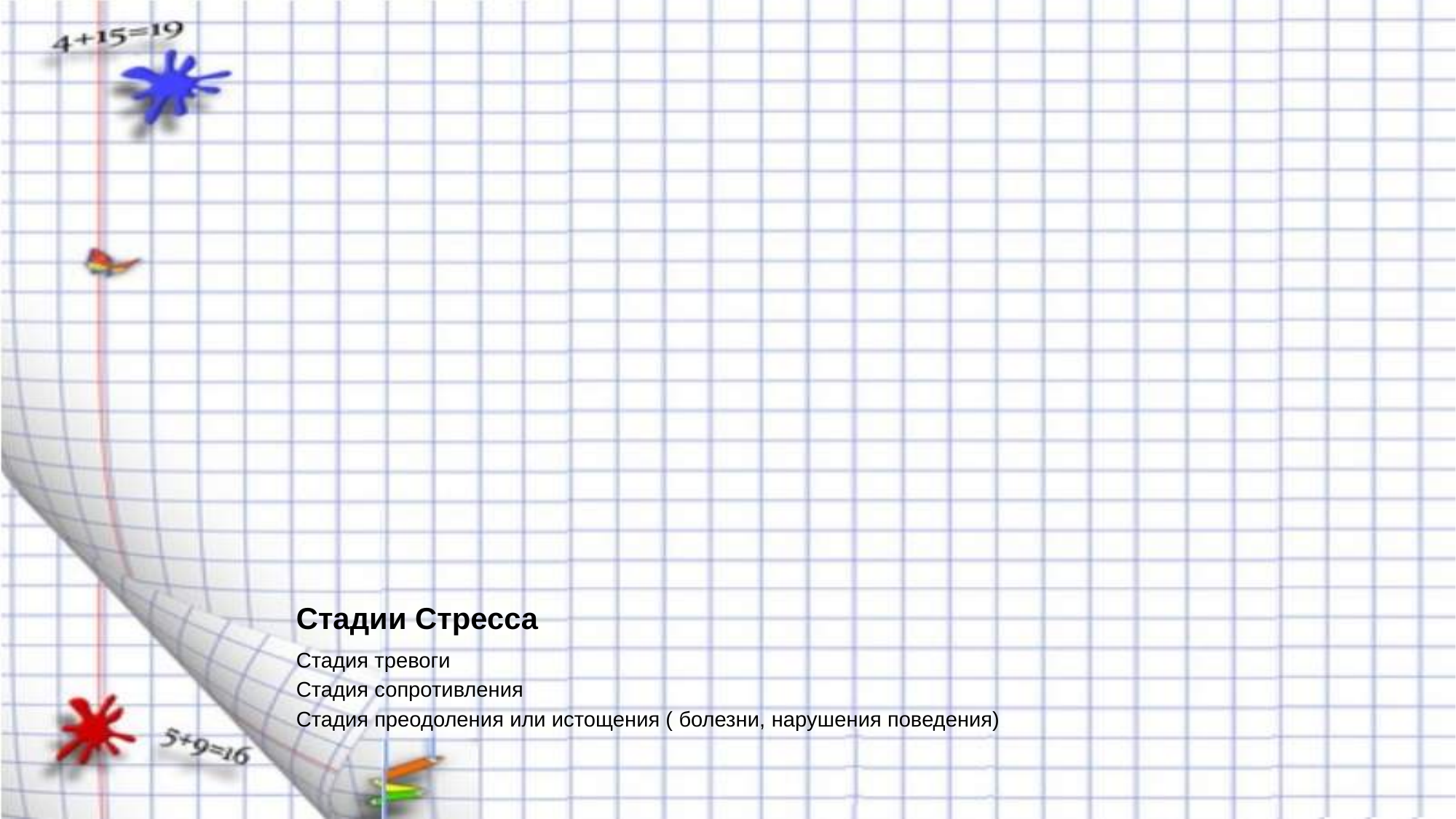

Стадии Стресса
Стадия тревоги
Стадия сопротивления
Стадия преодоления или истощения ( болезни, нарушения поведения)